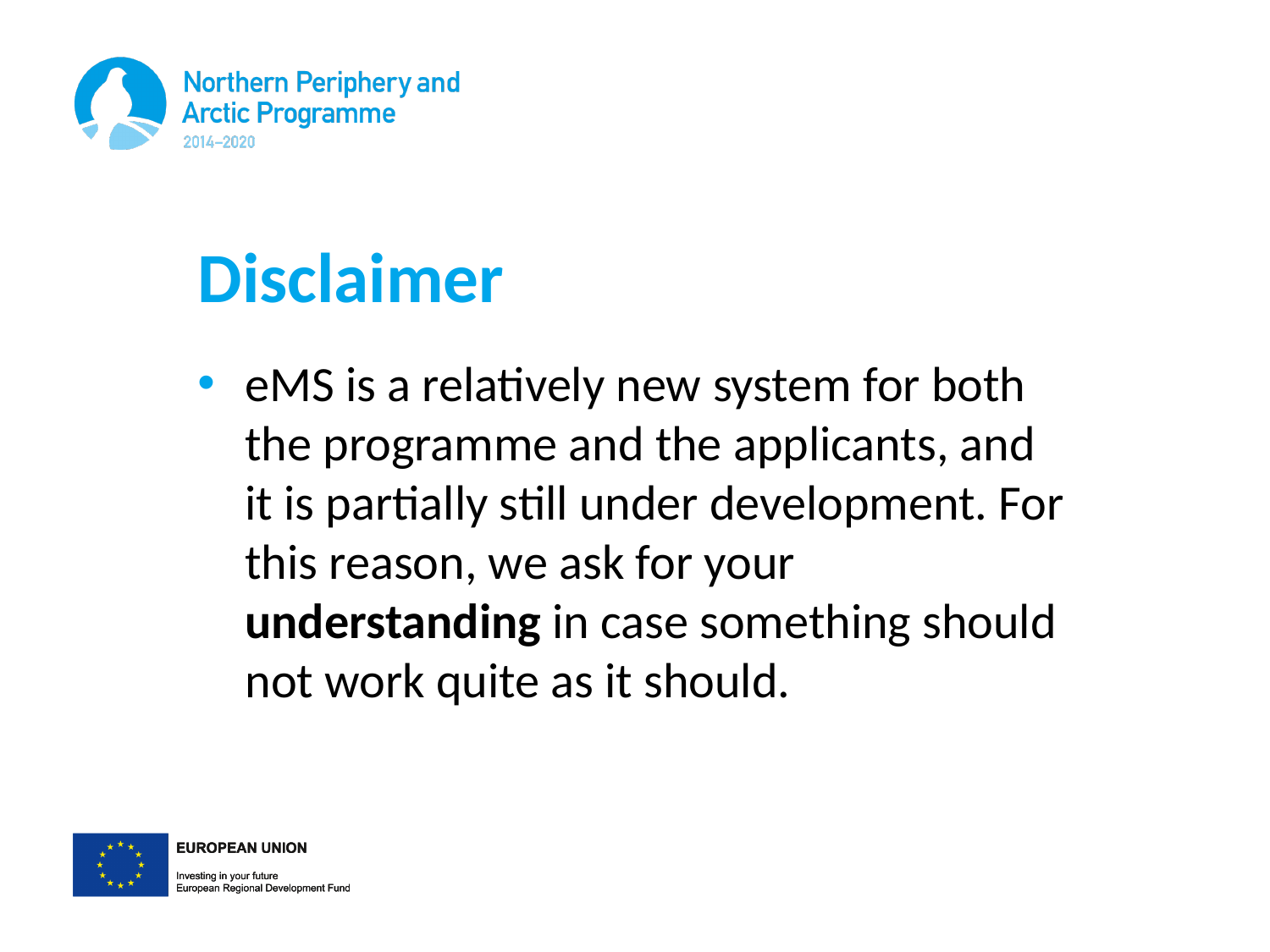

# Disclaimer
eMS is a relatively new system for both the programme and the applicants, and it is partially still under development. For this reason, we ask for your understanding in case something should not work quite as it should.